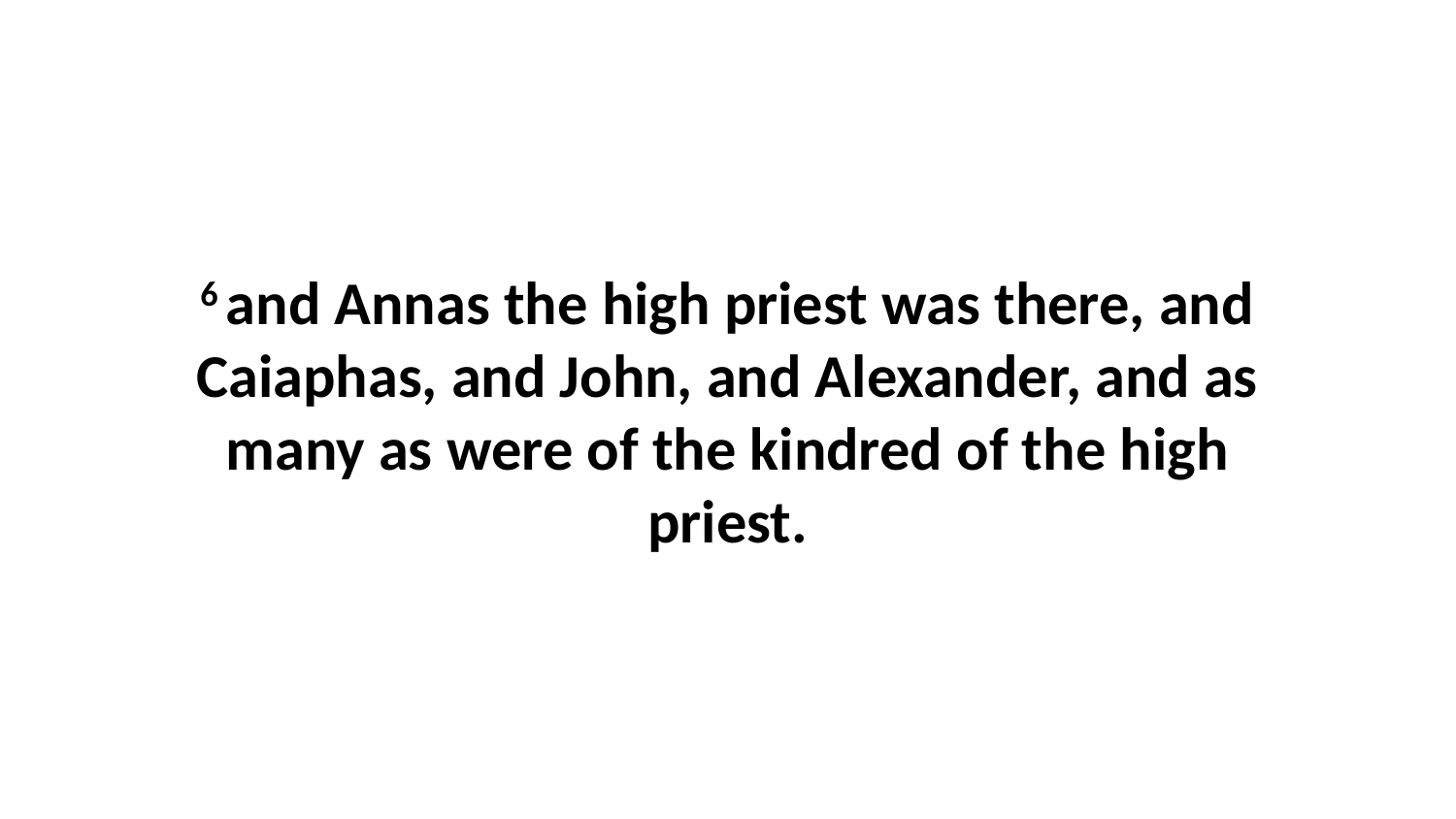

6 and Annas the high priest was there, and Caiaphas, and John, and Alexander, and as many as were of the kindred of the high priest.